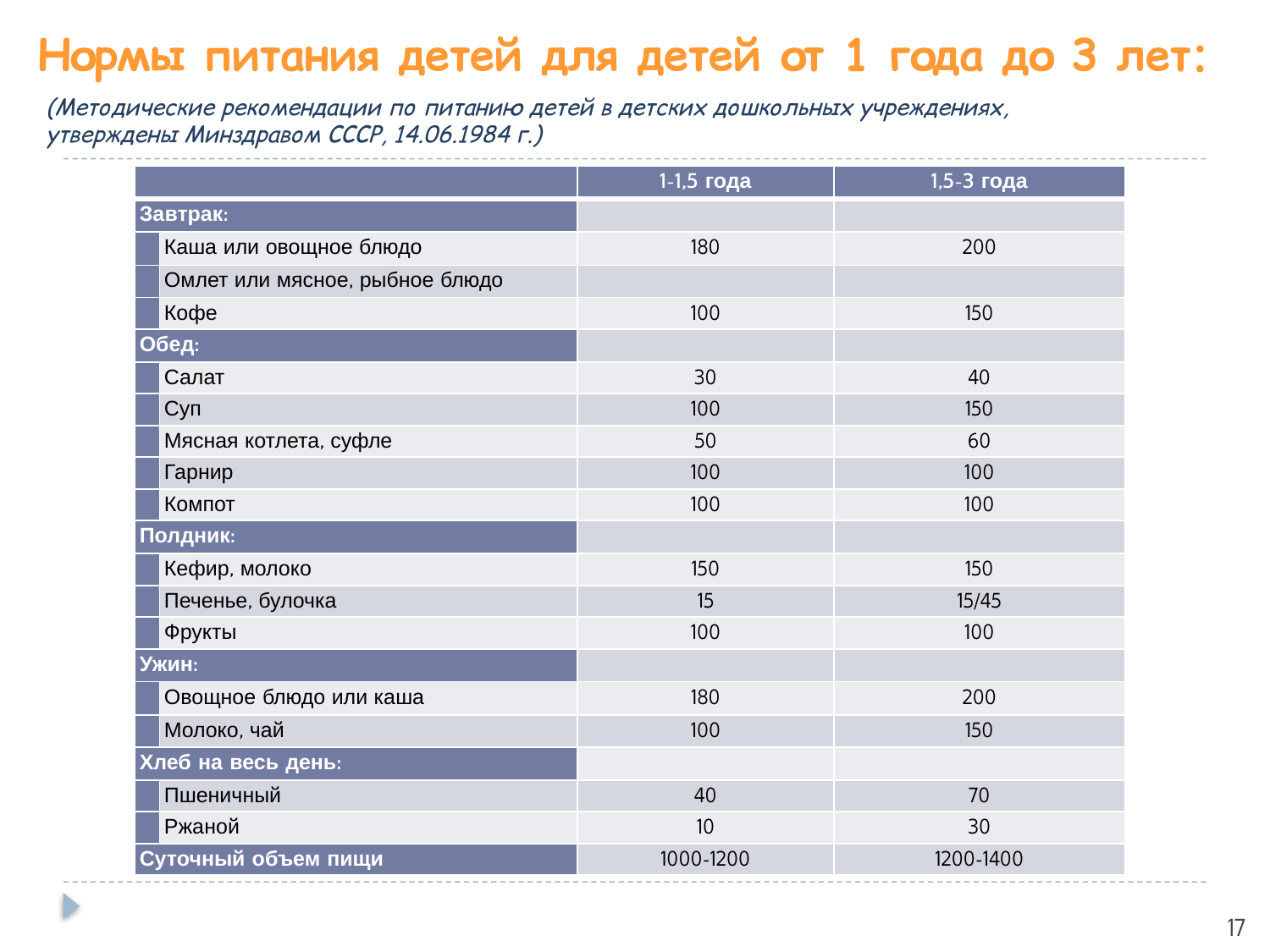

# Нормы питания детей для детей от 1 года до 3 лет:
(Методические рекомендации по питанию детей в детских дошкольных учреждениях, утверждены Минздравом СССР, 14.06.1984 г.)
|  |  | 1-1,5 года | 1,5-3 года |
| --- | --- | --- | --- |
| Завтрак: |  |  |  |
|  | Каша или овощное блюдо | 180 | 200 |
|  | Омлет или мясное, рыбное блюдо |  |  |
|  | Кофе | 100 | 150 |
| Обед: |  |  |  |
|  | Салат | 30 | 40 |
|  | Суп | 100 | 150 |
|  | Мясная котлета, суфле | 50 | 60 |
|  | Гарнир | 100 | 100 |
|  | Компот | 100 | 100 |
| Полдник: |  |  |  |
|  | Кефир, молоко | 150 | 150 |
|  | Печенье, булочка | 15 | 15/45 |
|  | Фрукты | 100 | 100 |
| Ужин: |  |  |  |
|  | Овощное блюдо или каша | 180 | 200 |
|  | Молоко, чай | 100 | 150 |
| Хлеб на весь день: |  |  |  |
|  | Пшеничный | 40 | 70 |
|  | Ржаной | 10 | 30 |
| Суточный объем пищи |  | 1000-1200 | 1200-1400 |
17